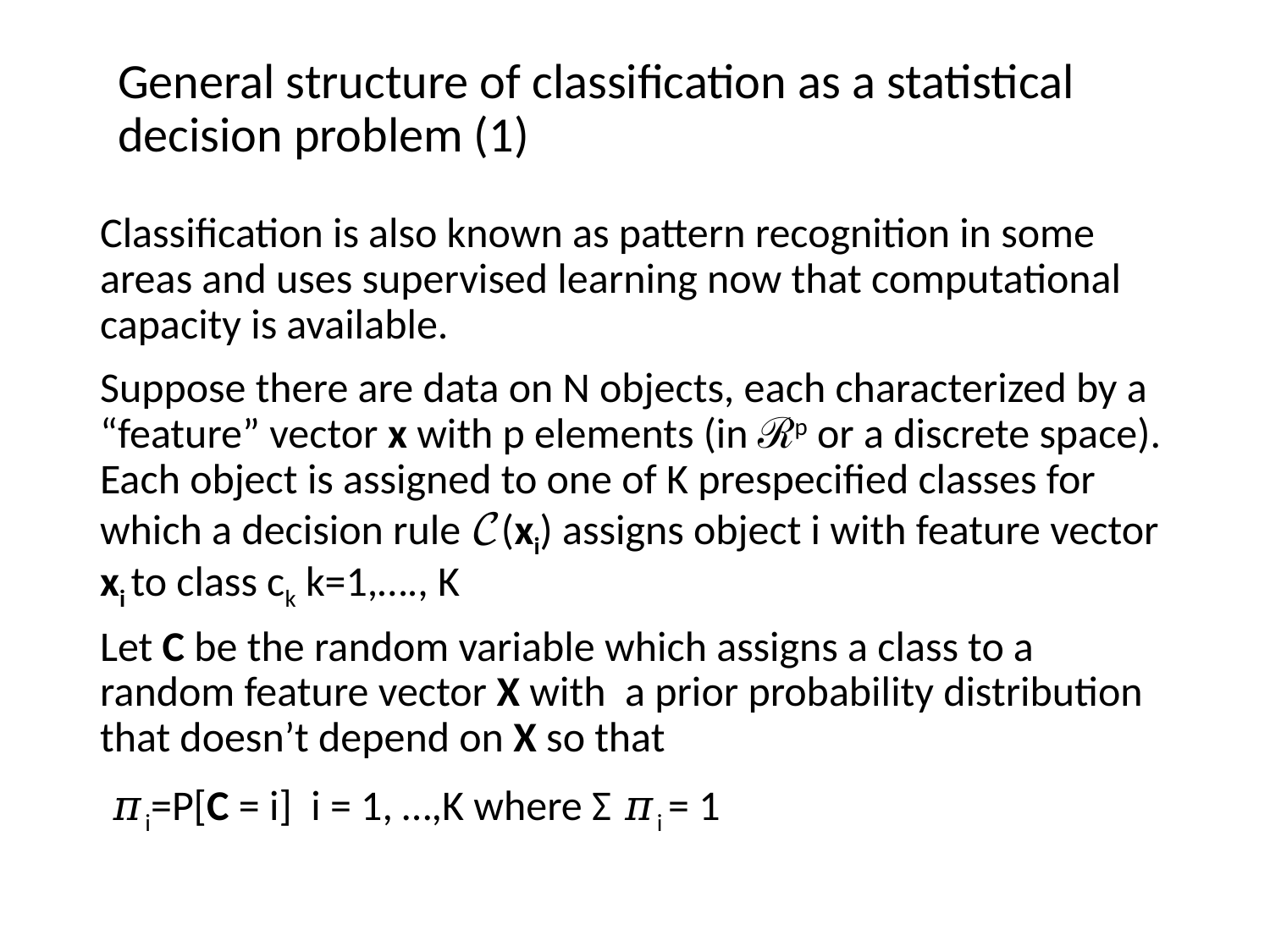

General structure of classification as a statistical  decision problem (1)
Classification is also known as pattern recognition in some areas and uses supervised learning now that computational capacity is available.
Suppose there are data on N objects, each characterized by a “feature” vector x with p elements (in ℛp or a discrete space). Each object is assigned to one of K prespecified classes for which a decision rule 𝒞(xi) assigns object i with feature vector xi to class ck k=1,…., K
Let C be the random variable which assigns a class to a random feature vector X with  a prior probability distribution that doesn’t depend on X so that
 𝜋i=P[C = i]  i = 1, …,K where Σ 𝜋i = 1